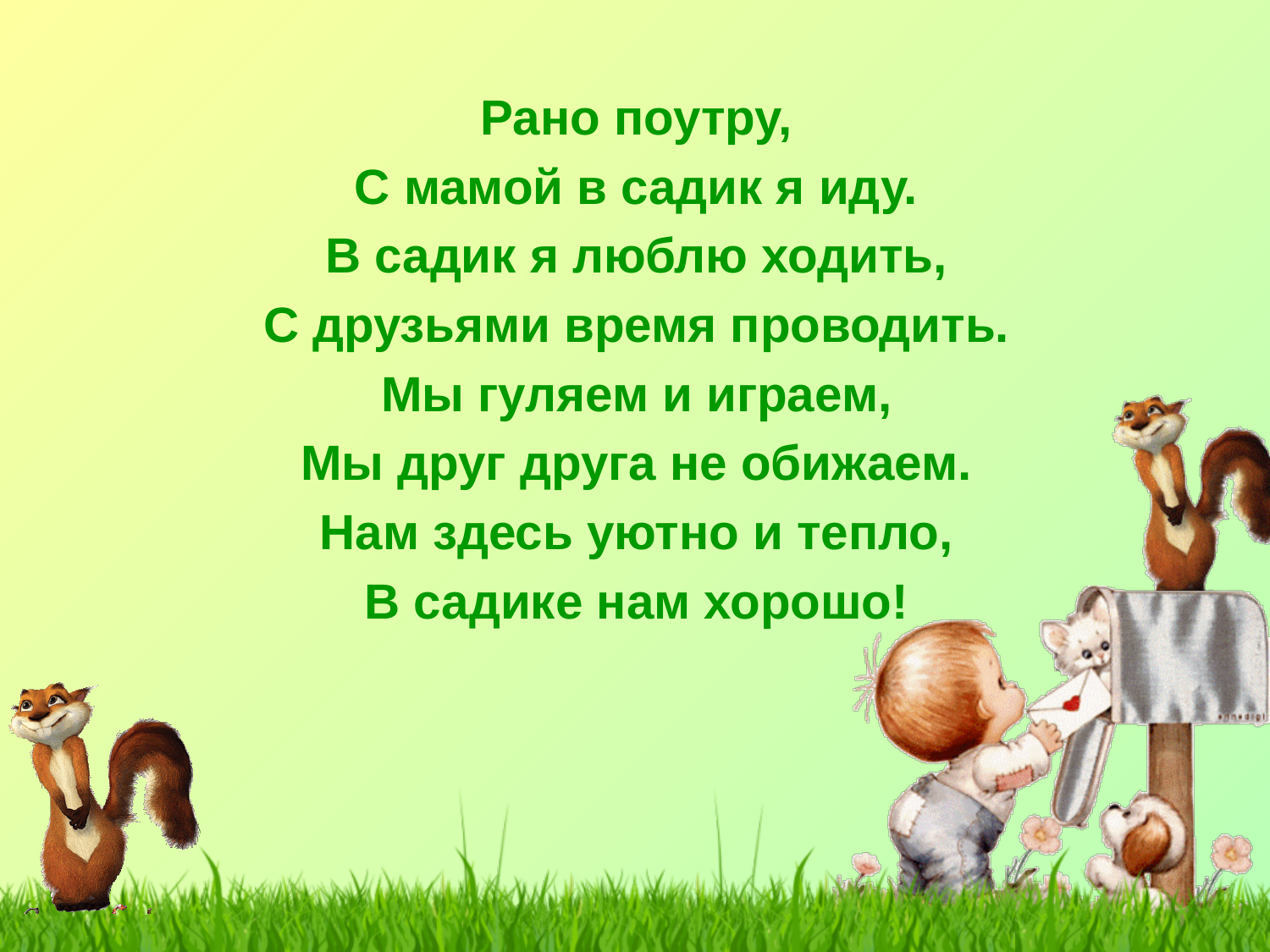

#
Рано поутру,
С мамой в садик я иду.
В садик я люблю ходить,
С друзьями время проводить.
Мы гуляем и играем,
Мы друг друга не обижаем.
Нам здесь уютно и тепло,
В садике нам хорошо!